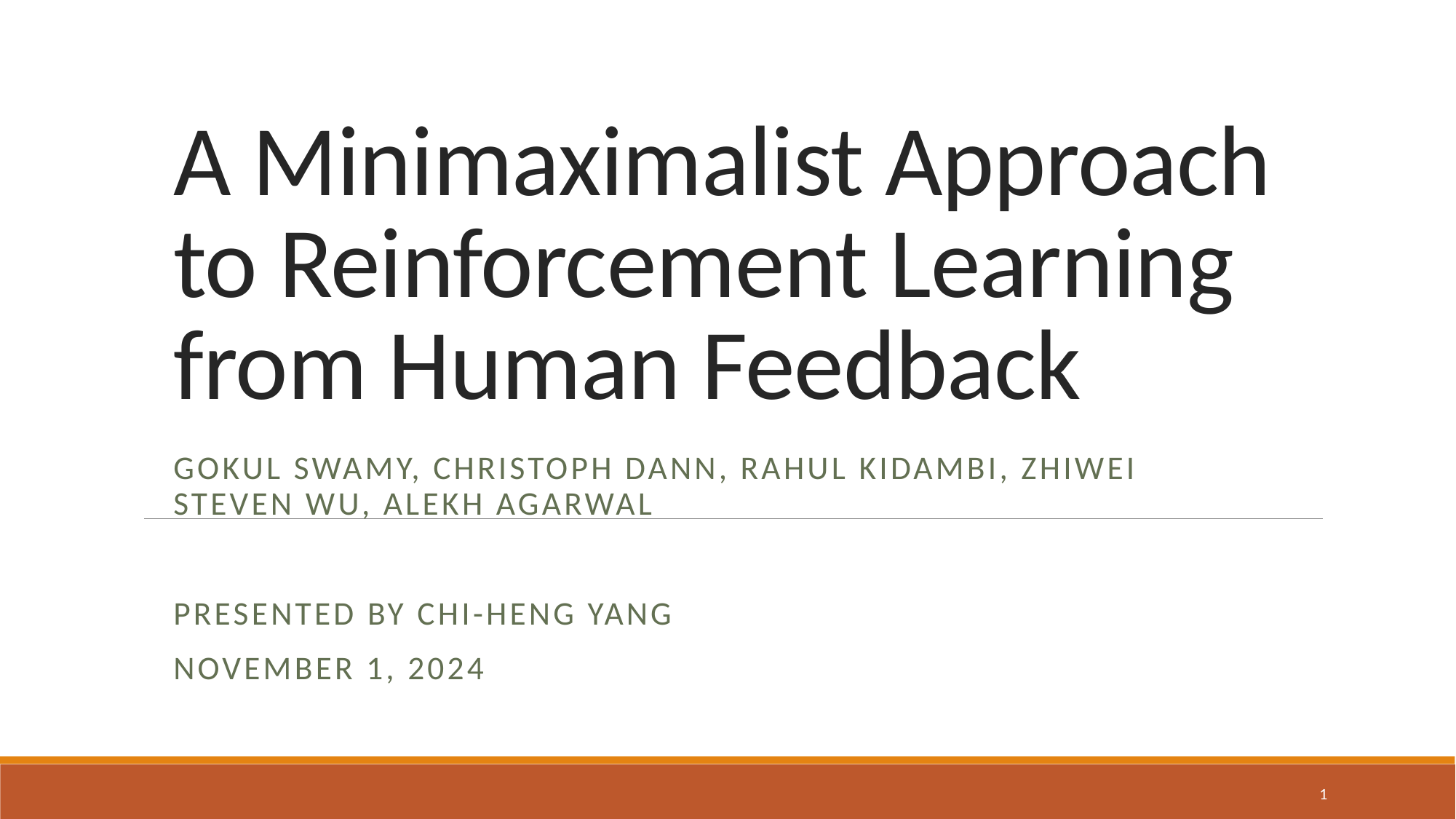

# A Minimaximalist Approach to Reinforcement Learning from Human Feedback
Gokul Swamy, Christoph Dann, Rahul Kidambi, Zhiwei Steven Wu, Alekh Agarwal

Presented by Chi-Heng Yang
November 1, 2024
1